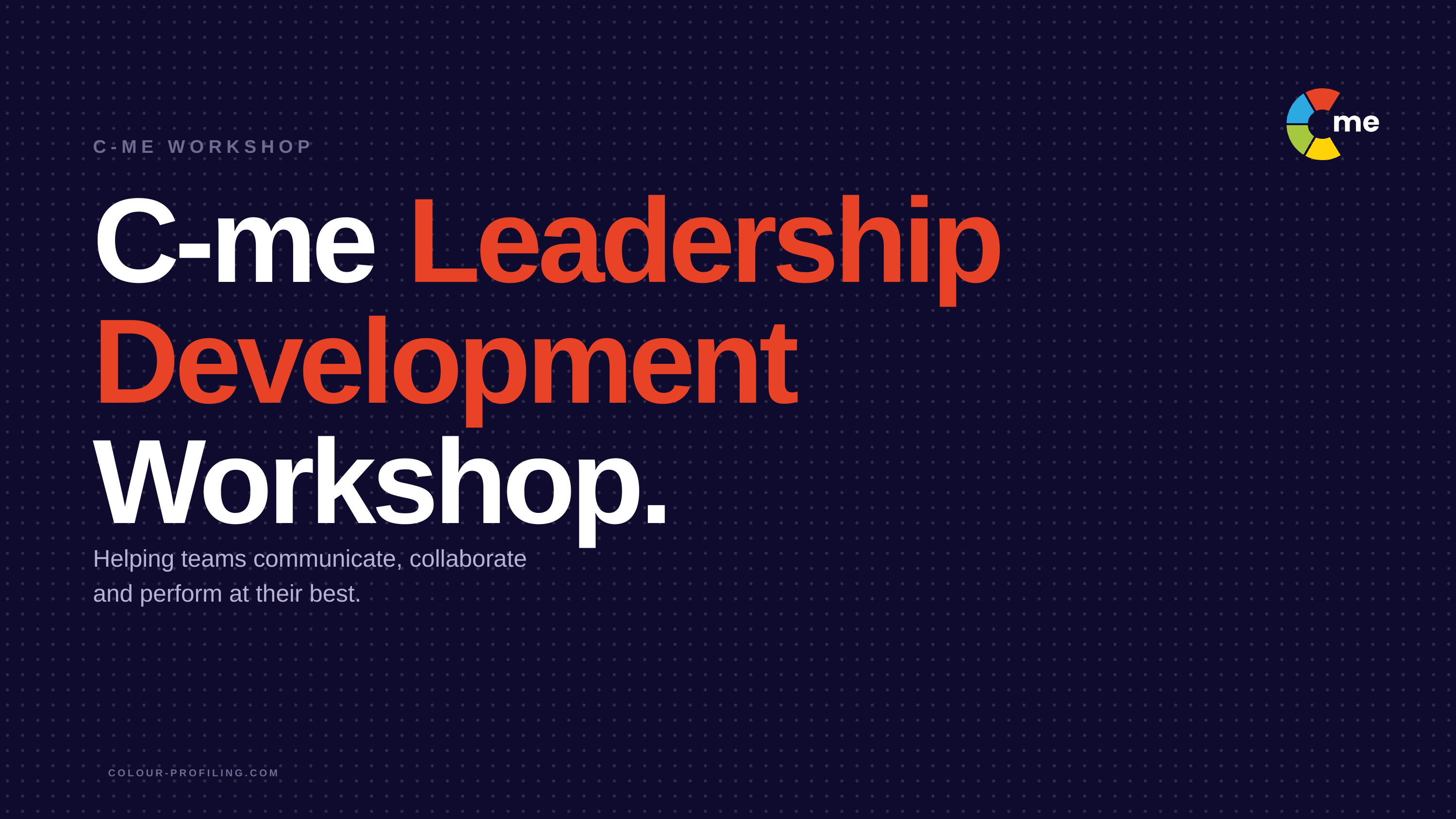

C-ME WORKSHOP
C-me Leadership Development Workshop.
Helping teams communicate, collaborate
and perform at their best.
COLOUR-PROFILING.COM